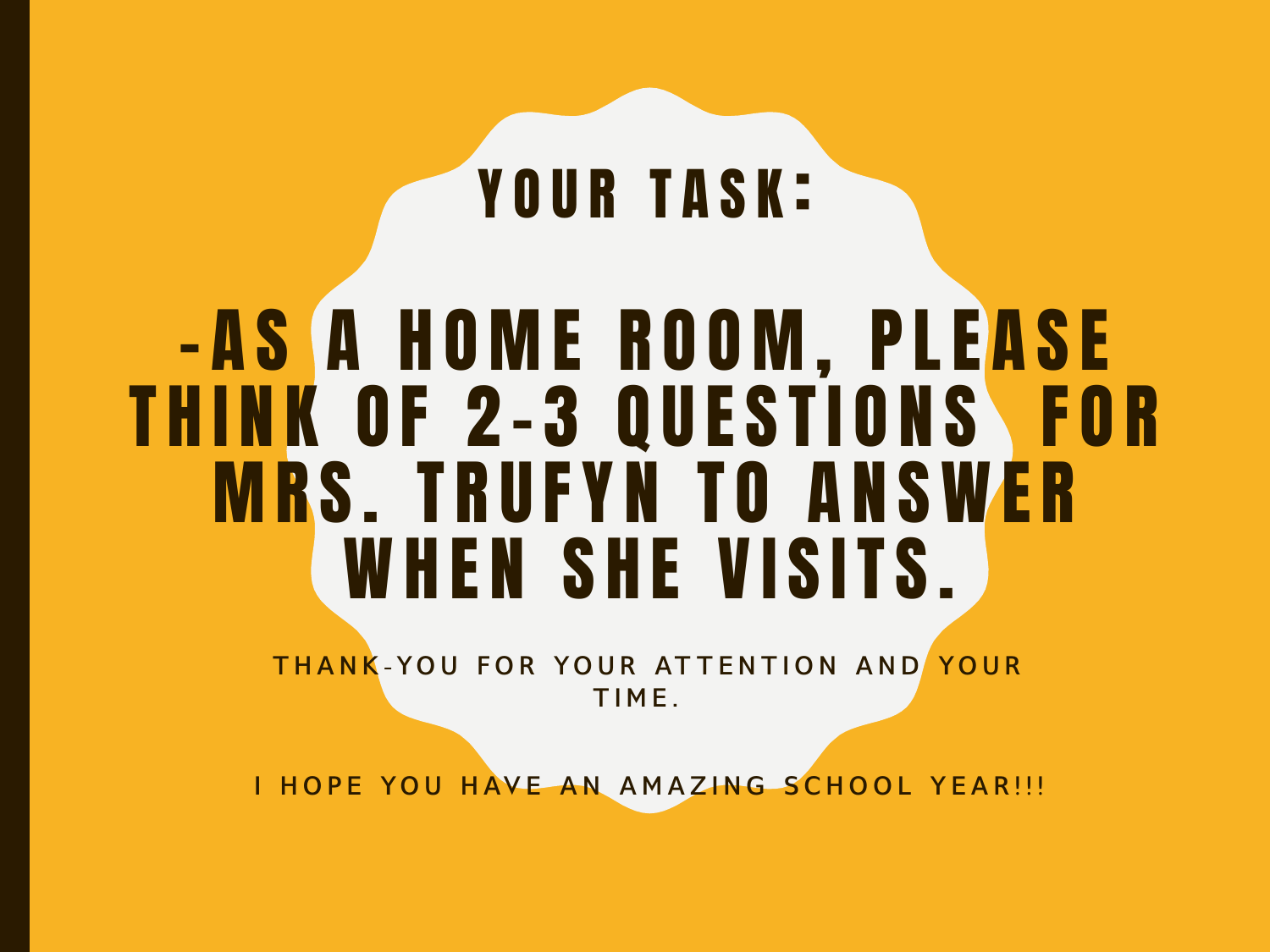

# Your task: -as a home room, please think of 2-3 questions  for Mrs. Trufyn to answer when she visits.
Thank-you for your attention and your time.

I hope you have an amAZING SCHOOL YEAR!!!